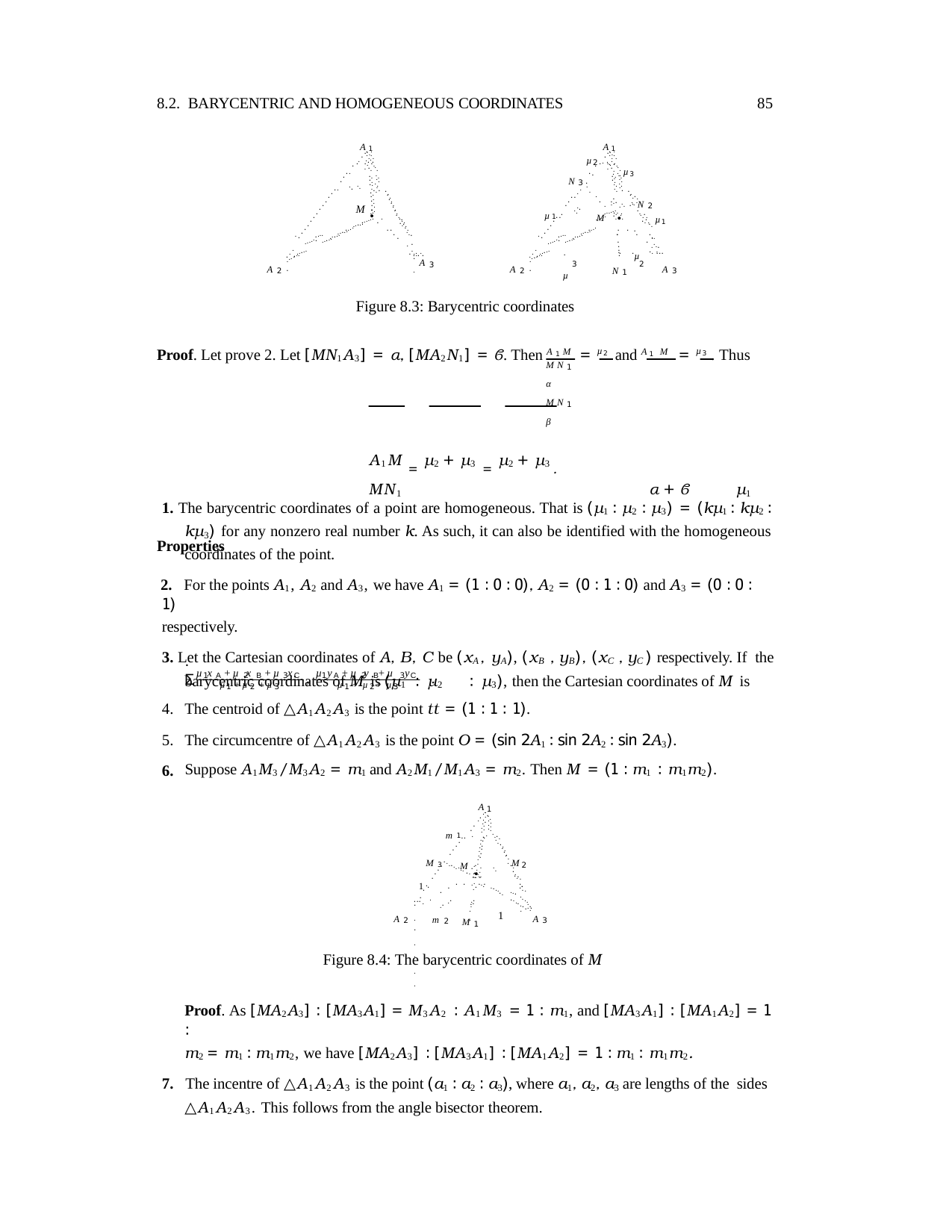

8.2.  BARYCENTRIC AND HOMOGENEOUS COORDINATES
85
A.1
A.1
.....
.....
. ....
. ....
µ2 . ....
. ....
.  .. ..
.  .. ..
.. ..
.. ..
.
.
.	..  .. µ3
.	..  ..
..  ..
..  ..
.
.
N .
..   ..
..   ..
.
..     ..
3 .	..     ..
.
.	...        ..
.  .	..      ..
..
..
..
.
.	..
..
..
..
.
.	.	..
..
..
.
.
. . ..
..
..
...    .. ..
.. N2
.
.
..
.
. .
..
.
.
..
µ  .
..
..
M
.
.
..
.. .	..
M  •	..
.
.
.
1 .
.
•	..
.
.
...... .
..
....... .	..
.. µ1
.
.....
.
.
.	..
.
.....    .  .	..
.
.
.
....	.
....	.  .
..
.
.....
.....
.
.
..
.
.	...
.	. .
.	.  ...
.. .
.....
.....
.
.
.
.....
.....
.
.
...
.. ..
. .
.	....
......
.	....
......
.
. .....
. .....
.
...
....
....
.    .µ	...
. ...
. ...
.
....
....
...
.µ
..
..
.
.....
A3
A2
A2
A3
N1
3
2
Figure 8.3: Barycentric coordinates

Proof. Let prove 2. Let [MN1A3] = α, [MA2N1] = β. Then A1M = µ2  and A1 M = µ3 . Thus
MN1	α	MN1	β

A1M = µ2 + µ3  = µ2 + µ3 .
MN1	α + β	µ1

Properties

1. The barycentric coordinates of a point are homogeneous. That is (µ1 : µ2 : µ3) = (kµ1 : kµ2 :  kµ3) for any nonzero real number k. As such, it can also be identified with the homogeneous  coordinates of the point.
2.   For the points A1, A2 and A3, we have A1 = (1 : 0 : 0), A2 = (0 : 1 : 0) and A3 = (0 : 0 :   1)
respectively.
3. Let the Cartesian coordinates of A, B, C be (xA, yA), (xB , yB), (xC , yC ) respectively. If  the barycentric coordinates of M is (µ1   :  µ2       :  µ3), then the Cartesian coordinates of M is
.	Σ
µ x  +µ x  +µ x	µ y  +µ y  +µ y
,
.
1  A	2  B	3 C
µ1 +µ2+µ3
1  A	2  B	3  C
µ1 +µ2 +µ3

The centroid of △A1A2A3 is the point tt = (1 : 1 : 1).
The circumcentre of △A1A2A3 is the point O = (sin 2A1 : sin 2A2 : sin 2A3).
6.
Suppose A1M3/M3A2 = m1 and A2M1/M1A3 = m2. Then M = (1 : m1  : m1m2).
A.1
...
.....
. .. ..
.  ..  ..
.  ..   ..
m  .  ..     ..
..
..
1 .
..       ..
.
..
..
.
..
..
.
..
..
.
..
..
.
M3 ..... M ..	..
. M2
.
...    ..        .    ..
.
..
.. ..    .
.
..
.•.	..
....
.
.
. .
.
1 .
.  ..    ...
.	..
..
.
..
....
.
.
...    .
.	..
..
.
.	..
.  .
... ..
..
. .
..
.. ..
. .
. ..
.
. ...
.......
..
.
A2
A3
m2
1
M1
Figure 8.4: The barycentric coordinates of M

Proof. As [MA2A3] : [MA3A1] = M3A2 : A1M3 = 1 : m1, and [MA3A1] : [MA1A2] = 1 :
m2 = m1 : m1m2, we have [MA2A3] : [MA3A1] : [MA1A2] = 1 : m1 : m1m2.
7.   The incentre of △A1A2A3 is the point (a1  : a2  : a3), where a1, a2, a3  are lengths of the sides
△A1A2A3. This follows from the angle bisector theorem.